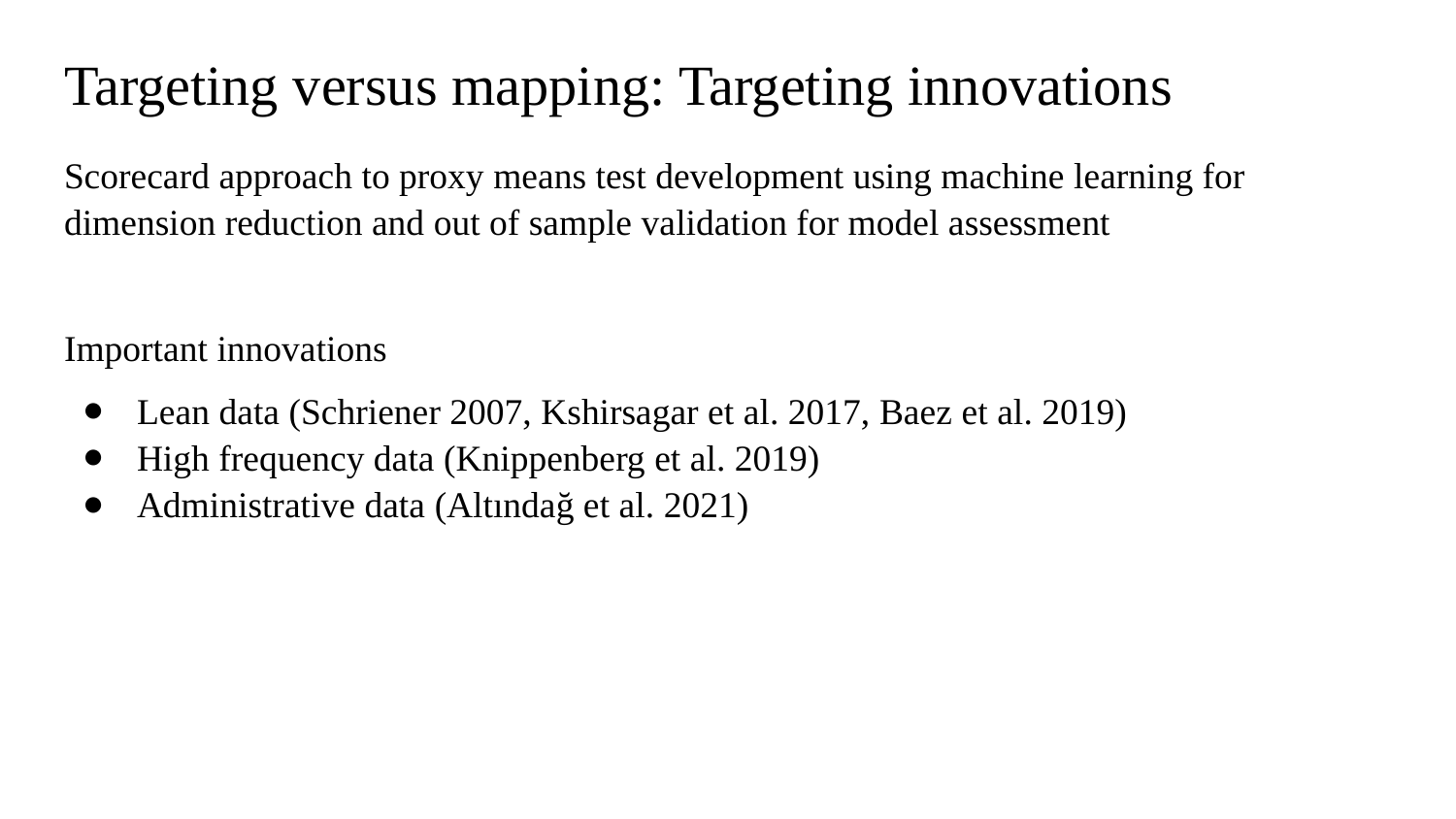

# Targeting versus mapping: Targeting innovations
Scorecard approach to proxy means test development using machine learning for dimension reduction and out of sample validation for model assessment

Important innovations
Lean data (Schriener 2007, Kshirsagar et al. 2017, Baez et al. 2019)
High frequency data (Knippenberg et al. 2019)
Administrative data (Altındağ et al. 2021)